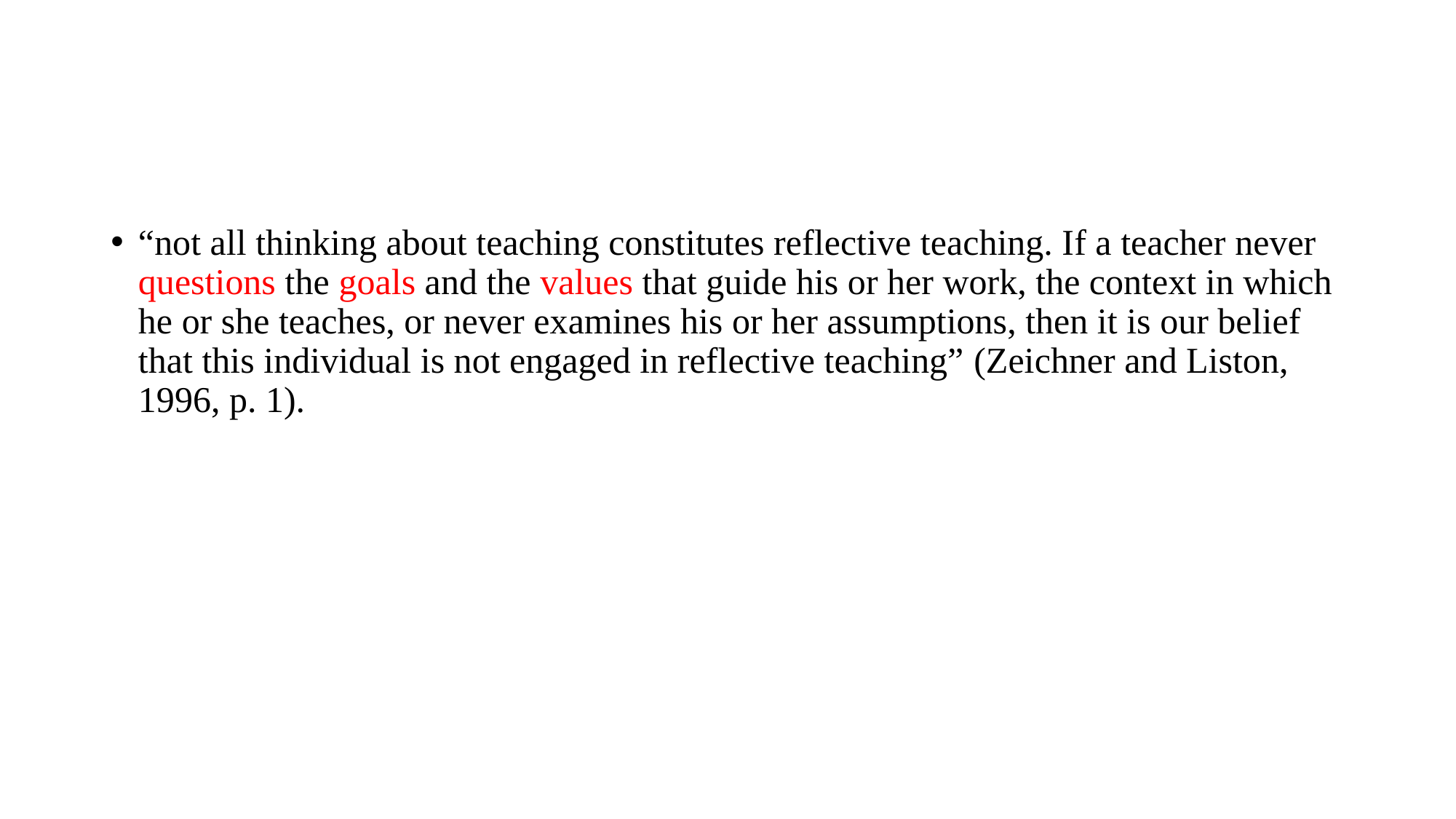

#
“not all thinking about teaching constitutes reflective teaching. If a teacher never questions the goals and the values that guide his or her work, the context in which he or she teaches, or never examines his or her assumptions, then it is our belief that this individual is not engaged in reflective teaching” (Zeichner and Liston, 1996, p. 1).